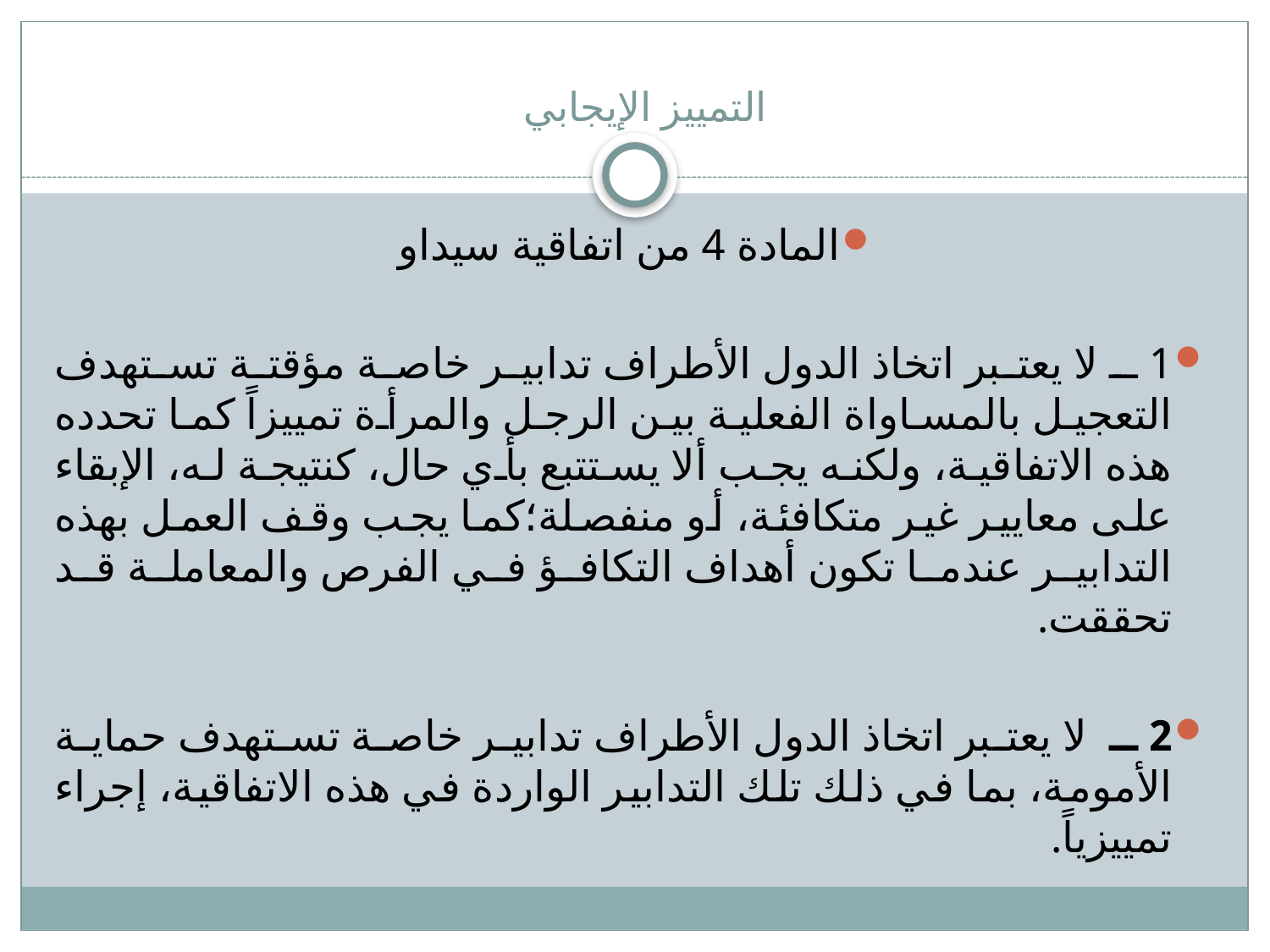

# التمييز الإيجابي
المادة 4 من اتفاقية سيداو

1 ـ لا يعتبر اتخاذ الدول الأطراف تدابير خاصة مؤقتة تستهدف التعجيل بالمساواة الفعلية بين الرجل والمرأة تمييزاً كما تحدده هذه الاتفاقية، ولكنه يجب ألا يستتبع بأي حال، كنتيجة له، الإبقاء على معايير غير متكافئة، أو منفصلة؛كما يجب وقف العمل بهذه التدابير عندما تكون أهداف التكافؤ في الفرص والمعاملة قد تحققت.

2 ـ  لا يعتبر اتخاذ الدول الأطراف تدابير خاصة تستهدف حماية الأمومة، بما في ذلك تلك التدابير الواردة في هذه الاتفاقية، إجراء تمييزياً.